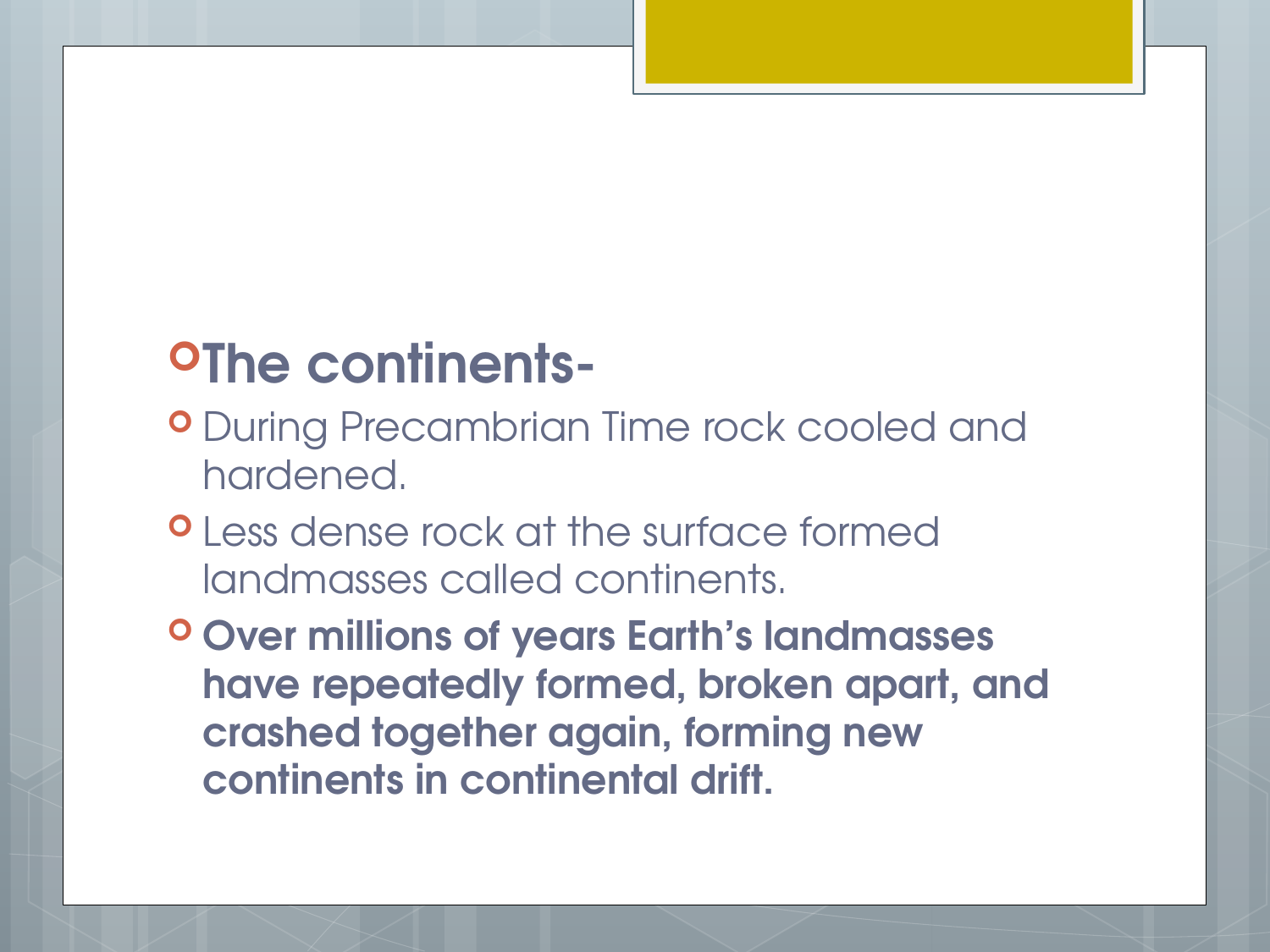

#
The continents-
During Precambrian Time rock cooled and hardened.
Less dense rock at the surface formed landmasses called continents.
Over millions of years Earth’s landmasses have repeatedly formed, broken apart, and crashed together again, forming new continents in continental drift.